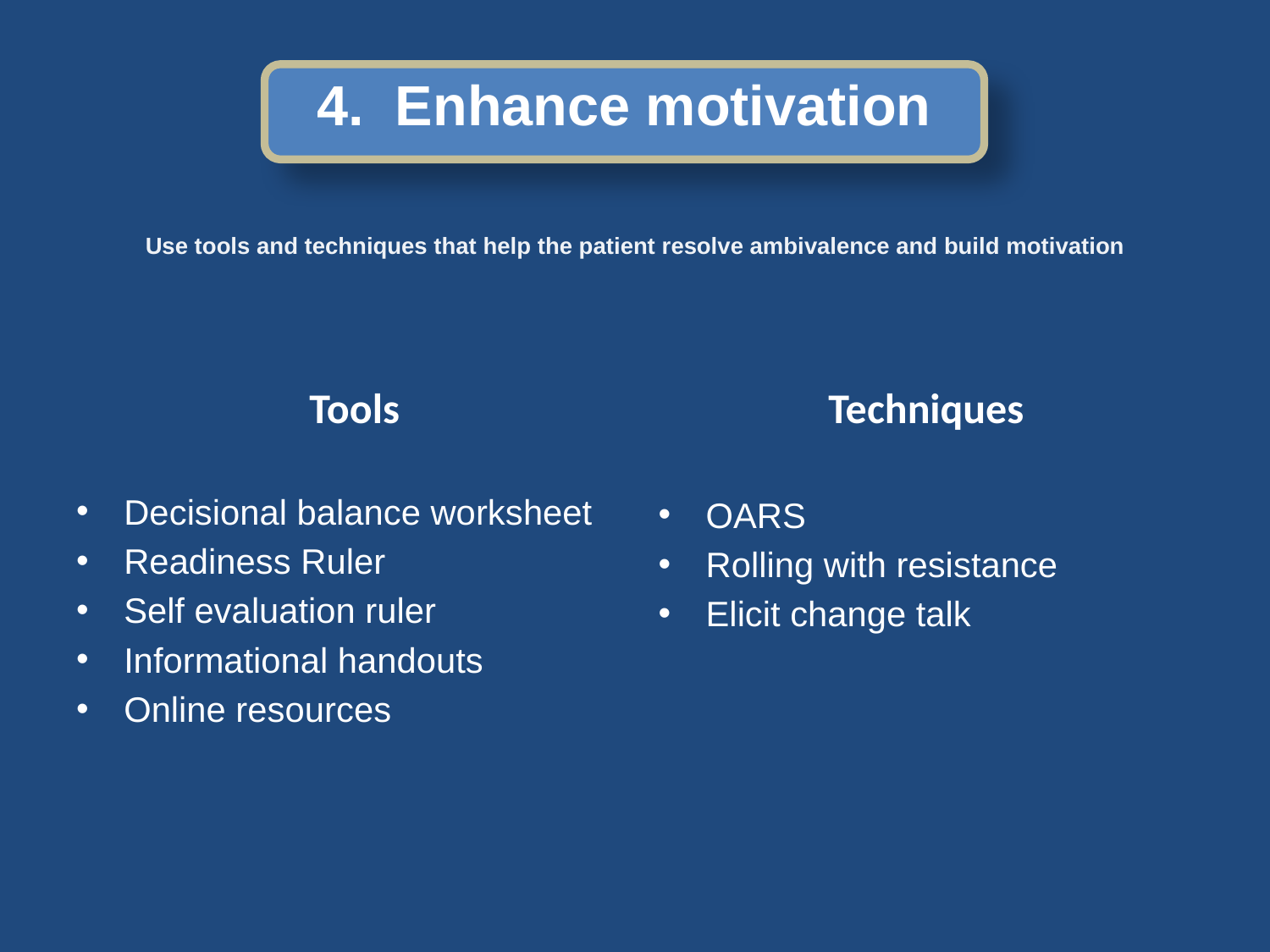

# Use tools and techniques that help the patient resolve ambivalence and build motivation
4.  Enhance motivation
Tools
Techniques

Decisional balance worksheet
Readiness Ruler
Self evaluation ruler
Informational handouts
Online resources
OARS
Rolling with resistance
Elicit change talk